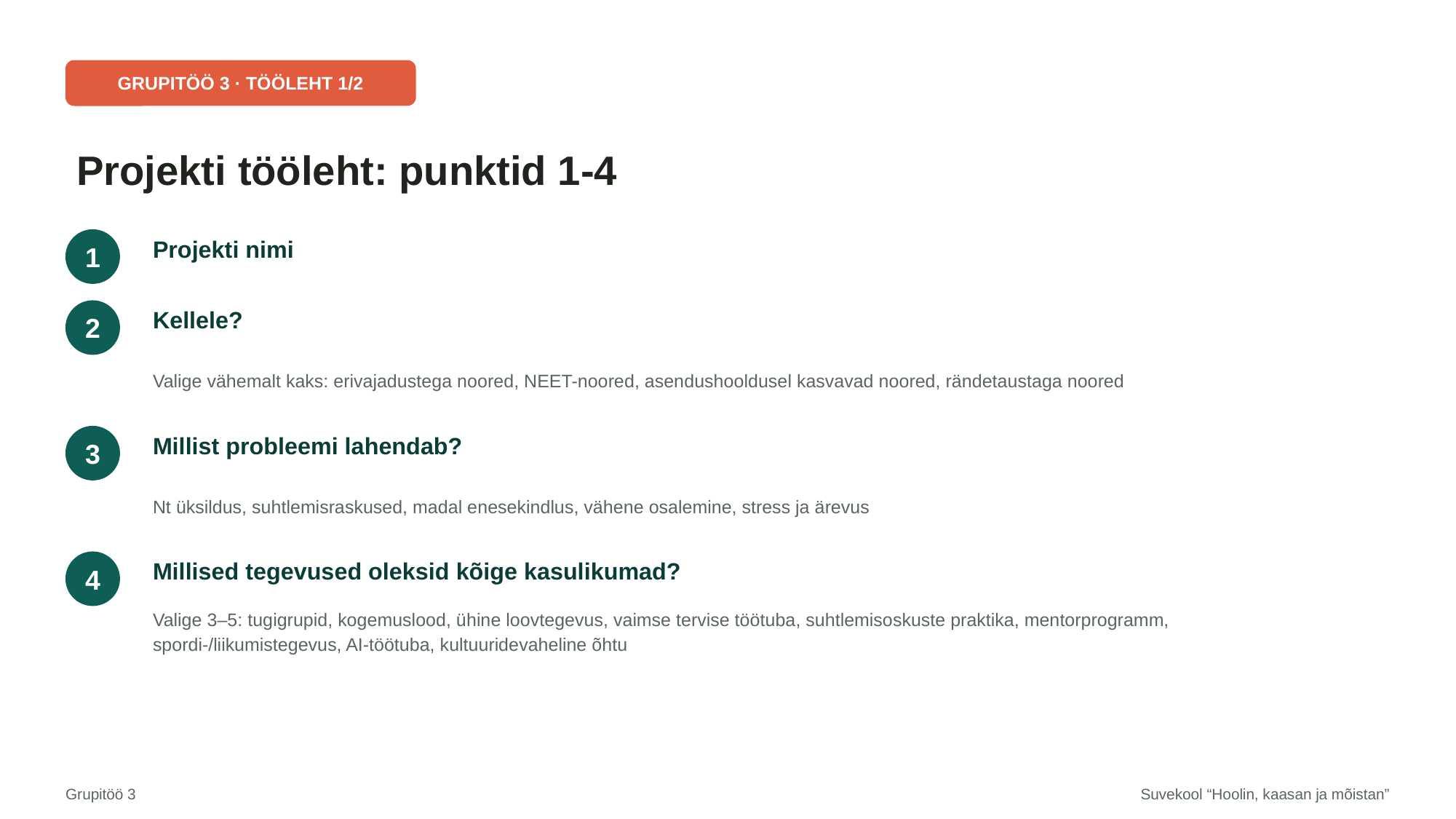

GRUPITÖÖ 3 · TÖÖLEHT 1/2
Projekti tööleht: punktid 1-4
Projekti nimi

1
Kellele?

2
Valige vähemalt kaks: erivajadustega noored, NEET-noored, asendushooldusel kasvavad noored, rändetaustaga noored
Millist probleemi lahendab?

3
Nt üksildus, suhtlemisraskused, madal enesekindlus, vähene osalemine, stress ja ärevus
Millised tegevused oleksid kõige kasulikumad?

4
Valige 3–5: tugigrupid, kogemuslood, ühine loovtegevus, vaimse tervise töötuba, suhtlemisoskuste praktika, mentorprogramm, spordi-/liikumistegevus, AI-töötuba, kultuuridevaheline õhtu
Grupitöö 3
Suvekool “Hoolin, kaasan ja mõistan”